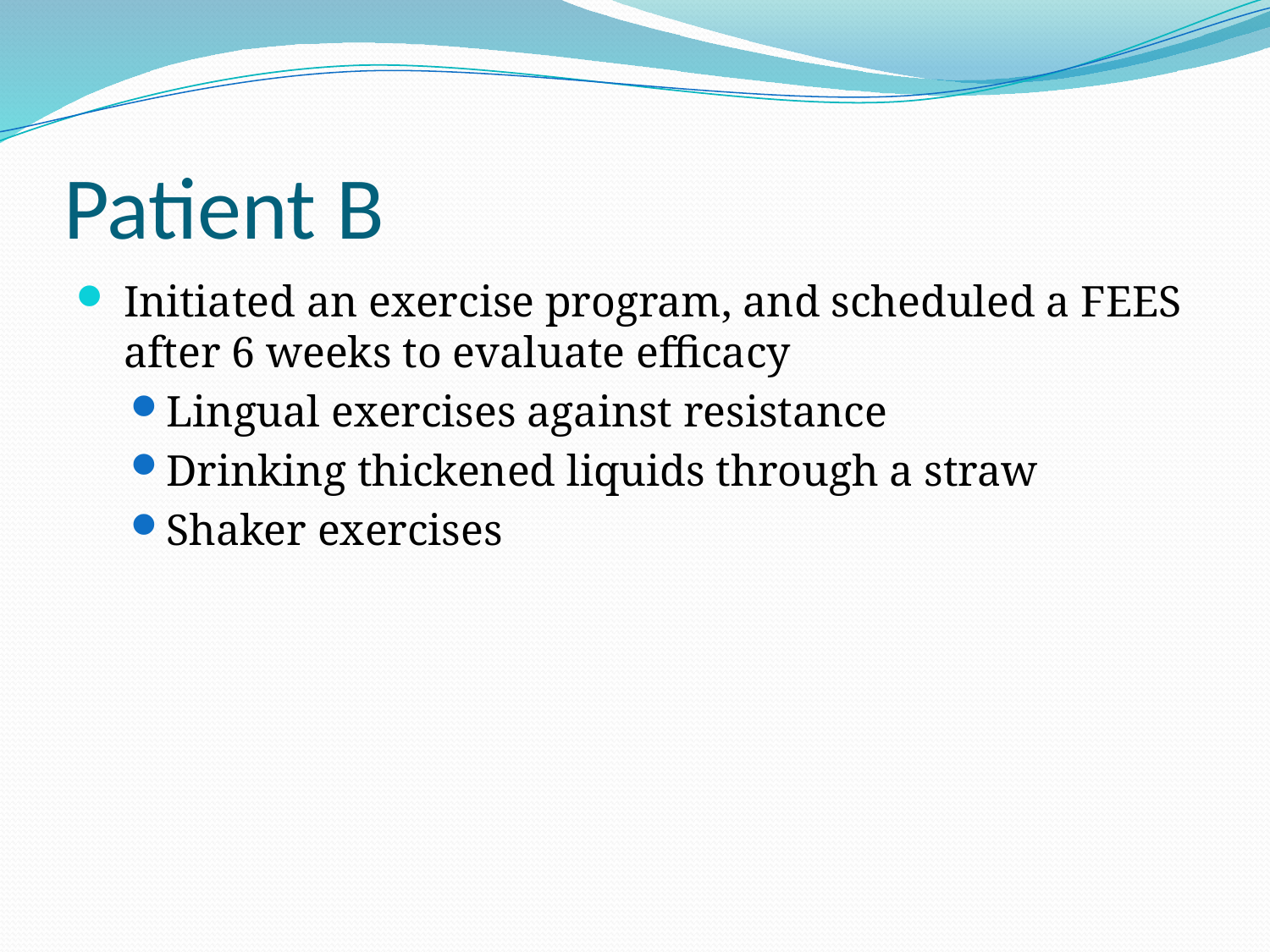

# Patient B
Initiated an exercise program, and scheduled a FEES after 6 weeks to evaluate efficacy
Lingual exercises against resistance
Drinking thickened liquids through a straw
Shaker exercises